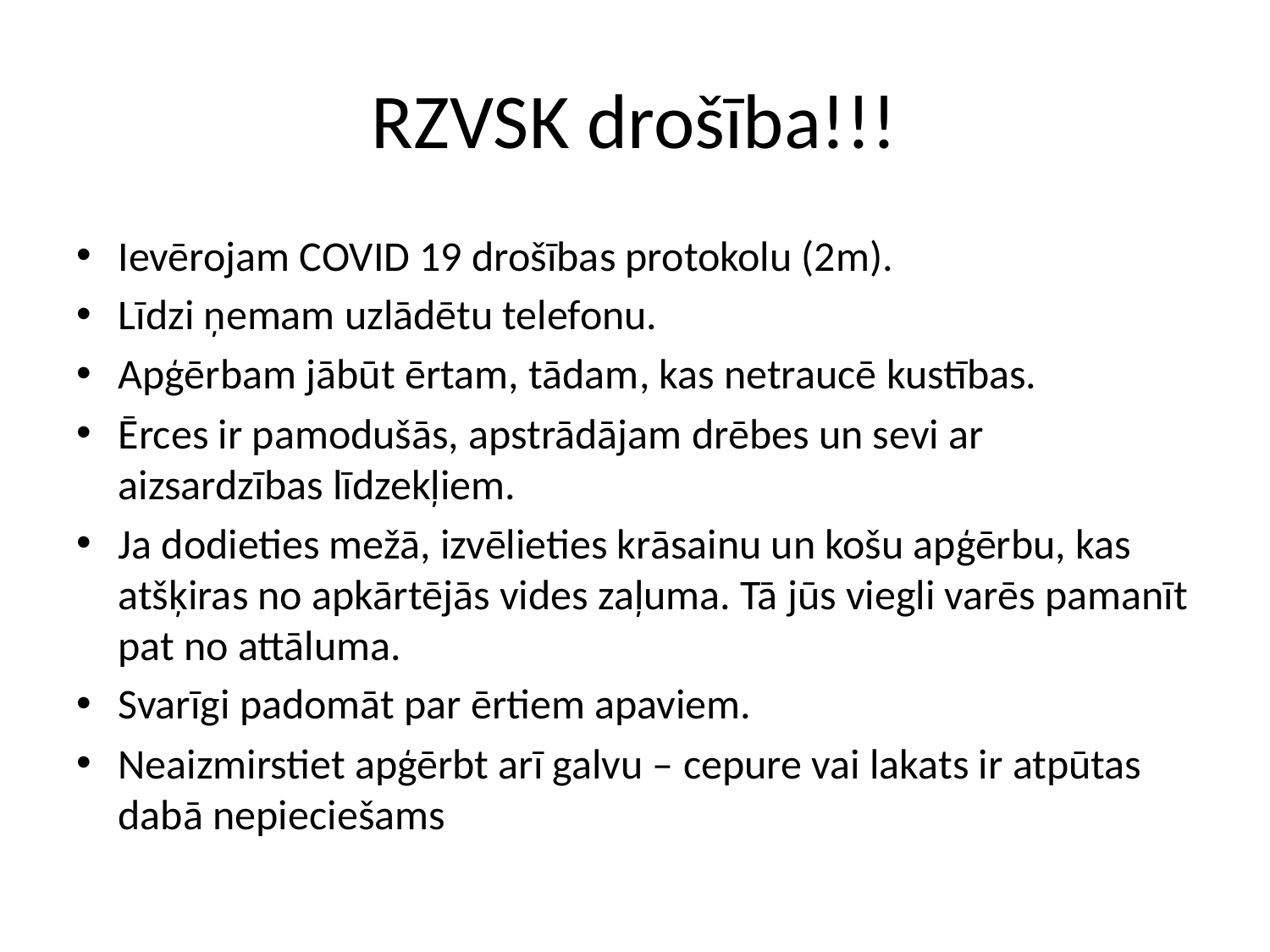

# RZVSK drošība!!!
Ievērojam COVID 19 drošības protokolu (2m).
Līdzi ņemam uzlādētu telefonu.
Apģērbam jābūt ērtam, tādam, kas netraucē kustības.
Ērces ir pamodušās, apstrādājam drēbes un sevi ar aizsardzības līdzekļiem.
Ja dodieties mežā, izvēlieties krāsainu un košu apģērbu, kas atšķiras no apkārtējās vides zaļuma. Tā jūs viegli varēs pamanīt pat no attāluma.
Svarīgi padomāt par ērtiem apaviem.
Neaizmirstiet apģērbt arī galvu – cepure vai lakats ir atpūtas dabā nepieciešams